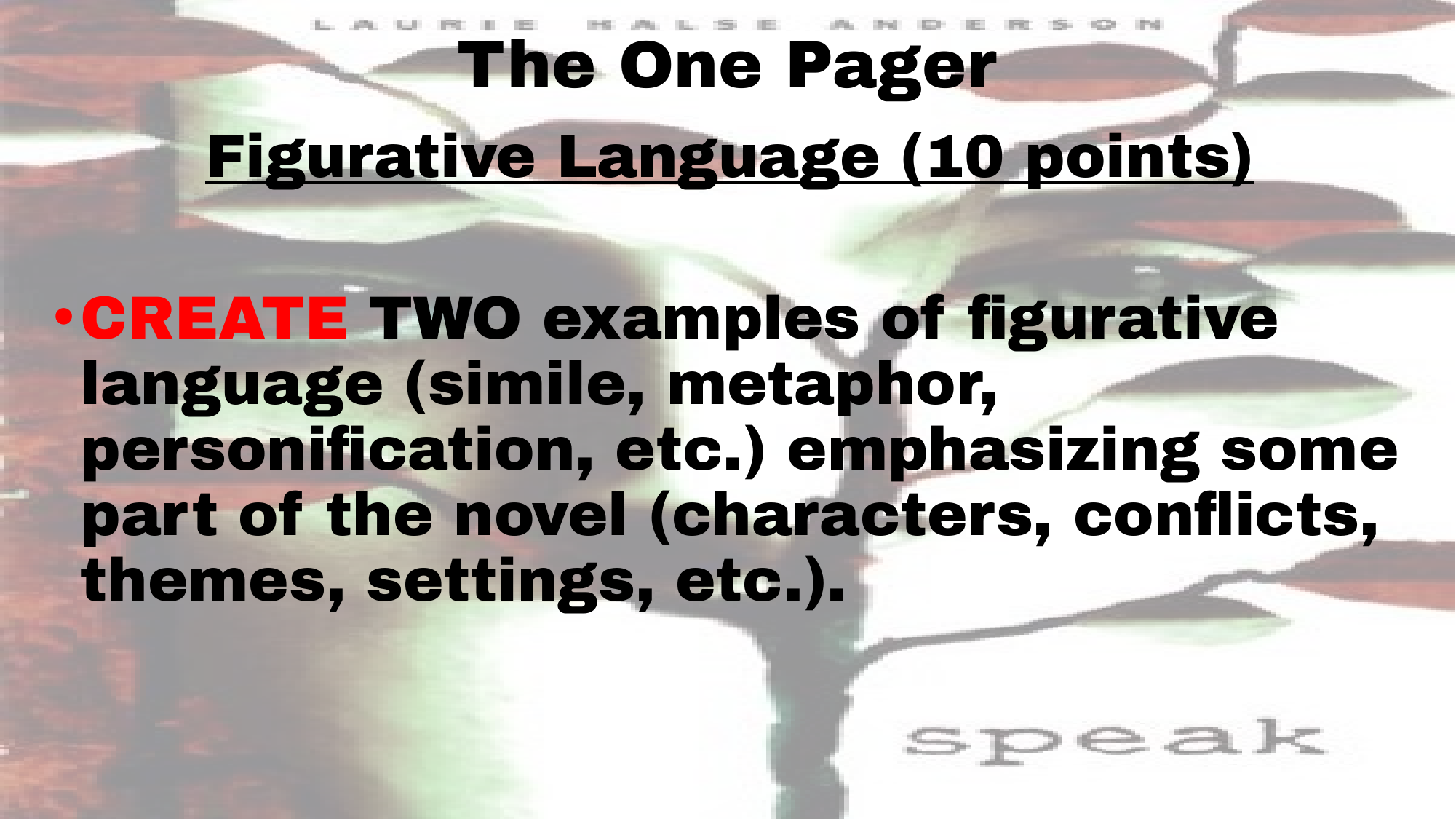

# The One Pager
Figurative Language (10 points)

CREATE TWO examples of figurative language (simile, metaphor, personification, etc.) emphasizing some part of the novel (characters, conflicts, themes, settings, etc.).